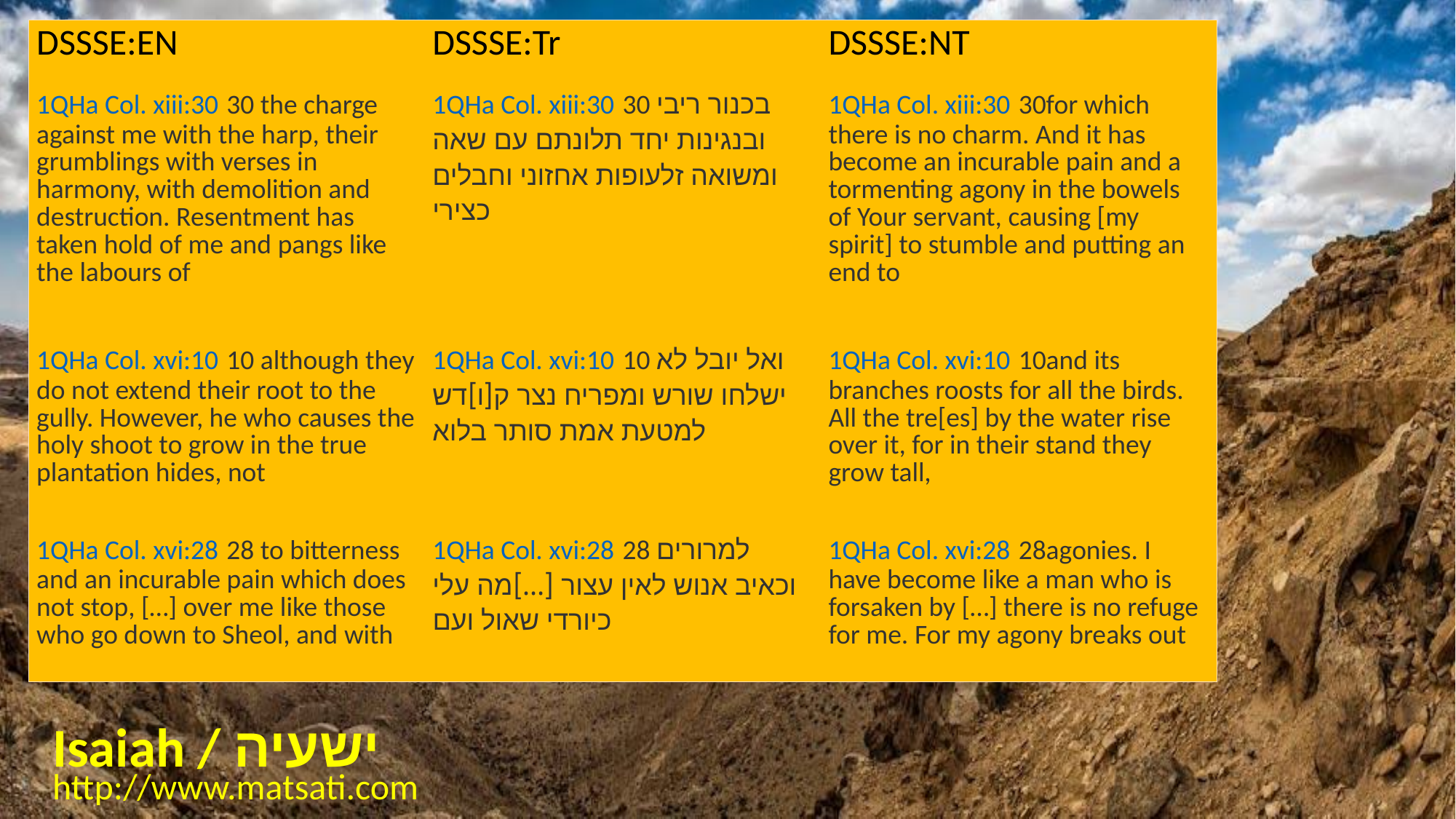

| DSSSE:EN | DSSSE:Tr | DSSSE:NT |
| --- | --- | --- |
| 1QHa Col. xiii:30 30 the charge against me with the harp, their grumblings with verses in harmony, with demolition and destruction. Resentment has taken hold of me and pangs like the labours of | 1QHa Col. xiii:30 30 בכנור ריבי ובנגינות יחד תלונתם עם שאה ומשואה זלעופות אחזוני וחבלים כצירי | 1QHa Col. xiii:30 30for which there is no charm. And it has become an incurable pain and a tormenting agony in the bowels of Your servant, causing [my spirit] to stumble and putting an end to |
| 1QHa Col. xvi:10 10 although they do not extend their root to the gully. However, he who causes the holy shoot to grow in the true plantation hides, not | 1QHa Col. xvi:10 10 ואל יובל לא ישלחו שורש ומפריח נצר ק[ו]דש למטעת אמת סותר בלוא | 1QHa Col. xvi:10 10and its branches roosts for all the birds. All the tre[es] by the water rise over it, for in their stand they grow tall, |
| 1QHa Col. xvi:28 28 to bitterness and an incurable pain which does not stop, […] over me like those who go down to Sheol, and with | 1QHa Col. xvi:28 28 למרורים וכאיב אנוש לאין עצור […]מה עלי כיורדי שאול ועם | 1QHa Col. xvi:28 28agonies. I have become like a man who is forsaken by […] there is no refuge for me. For my agony breaks out |
Isaiah / ישעיה
http://www.matsati.com